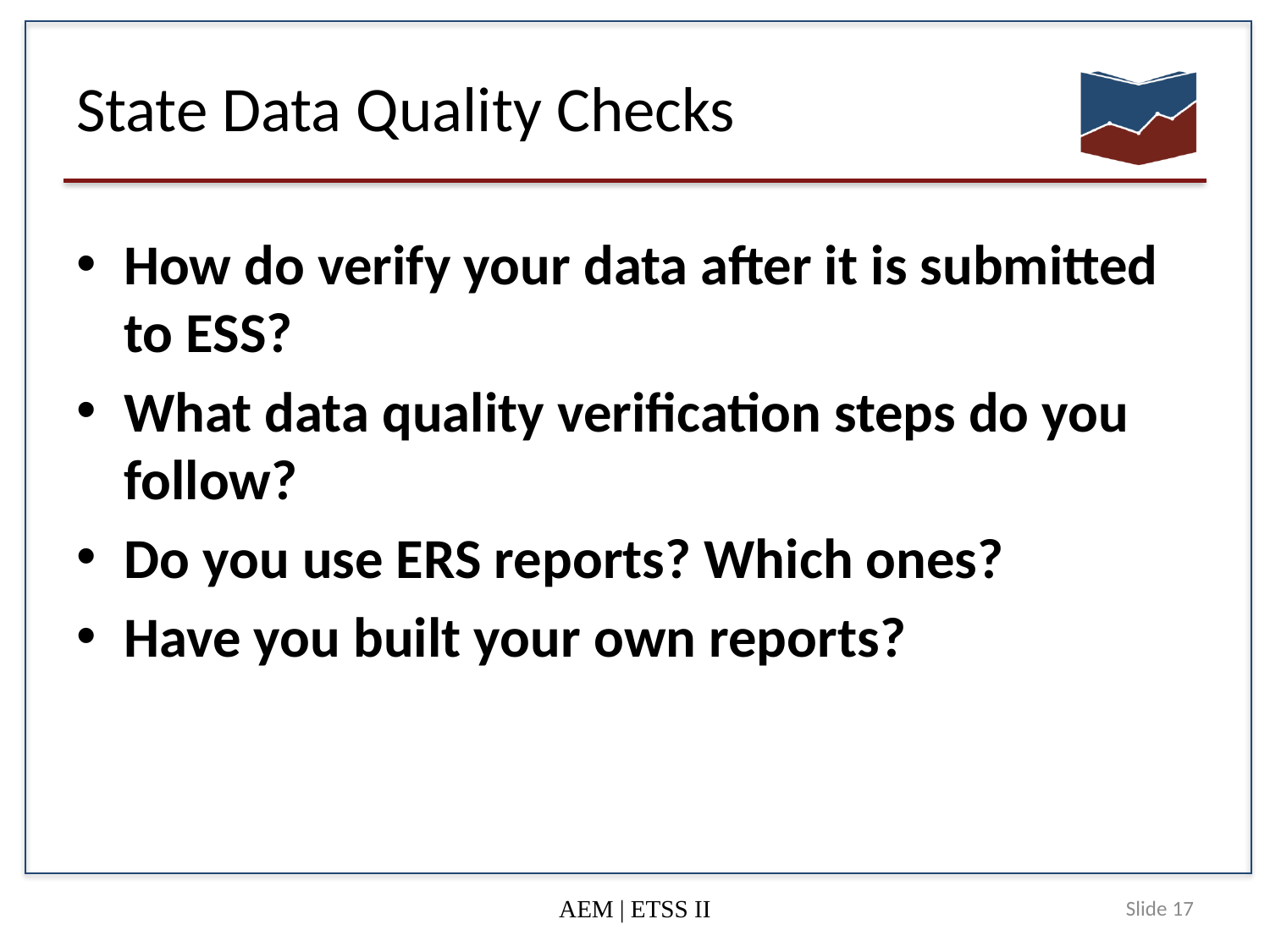

# State Data Quality Checks
How do verify your data after it is submitted to ESS?
What data quality verification steps do you follow?
Do you use ERS reports? Which ones?
Have you built your own reports?
AEM | ETSS II
Slide 17